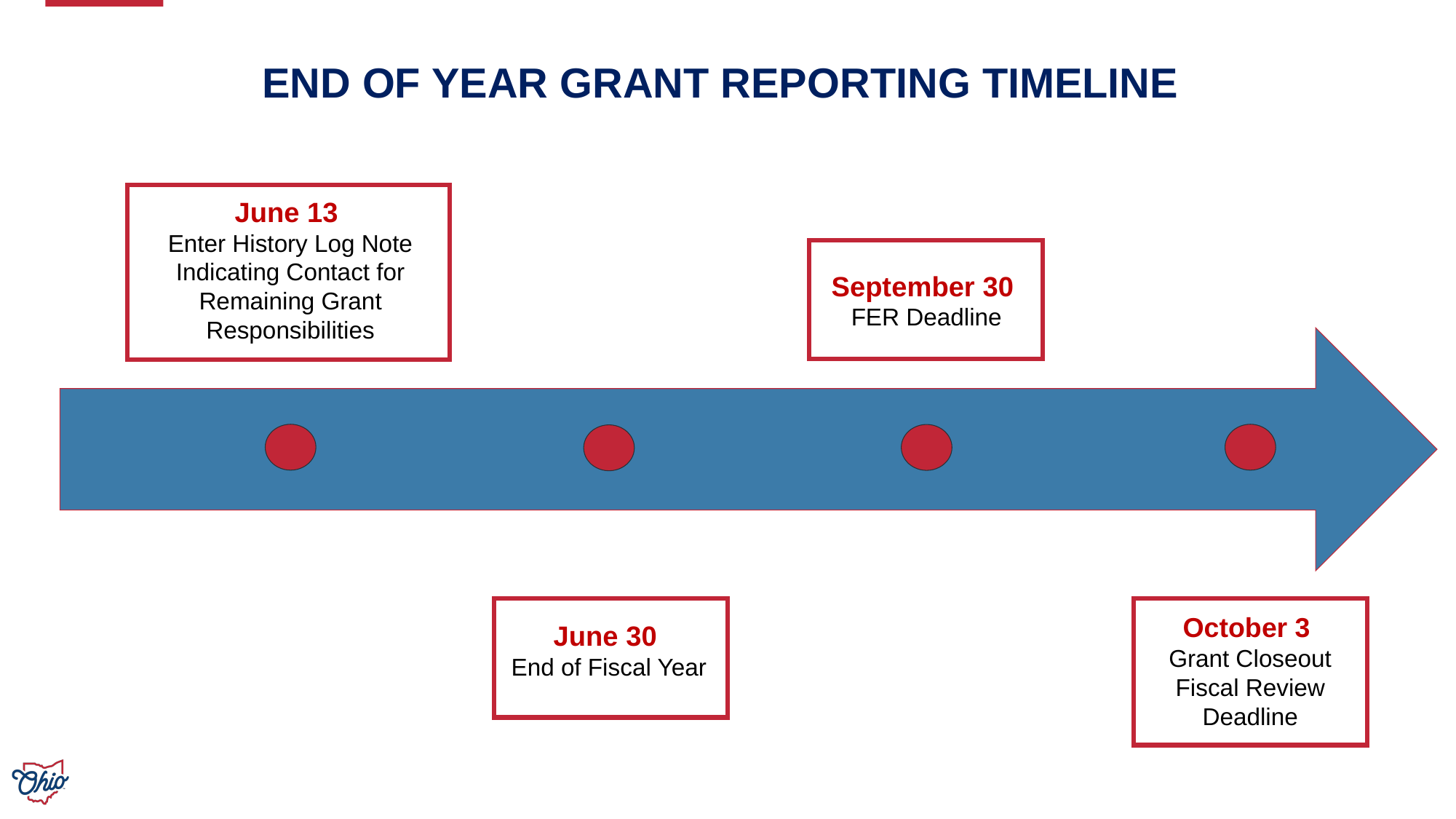

# End of year grant reporting timeline

June 13
Enter History Log Note Indicating Contact for Remaining Grant Responsibilities

September 30
FER Deadline

October 3
Grant Closeout Fiscal Review Deadline
June 30
End of Fiscal Year
9